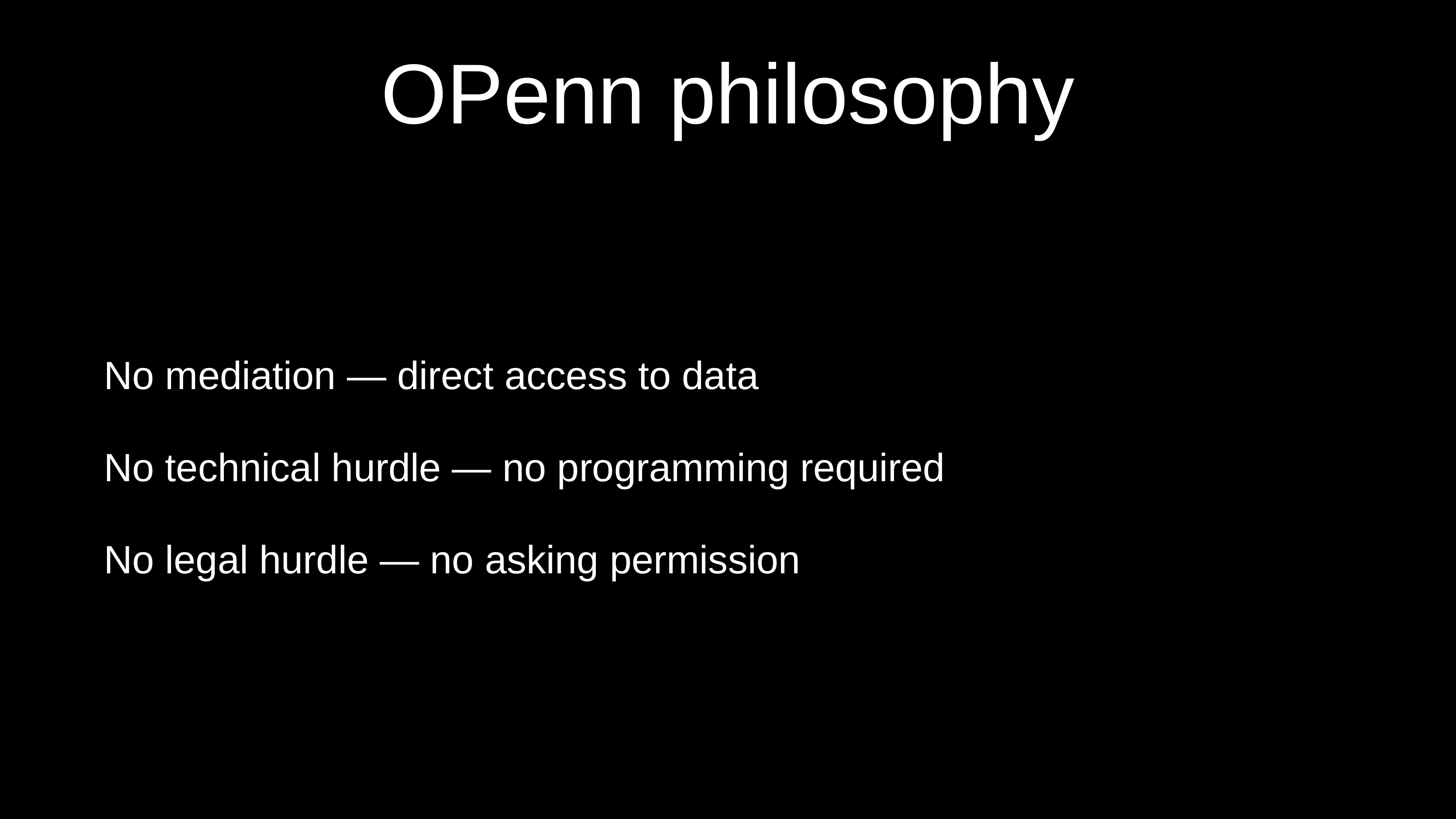

# OPenn philosophy
No mediation — direct access to data
No technical hurdle — no programming required
No legal hurdle — no asking permission